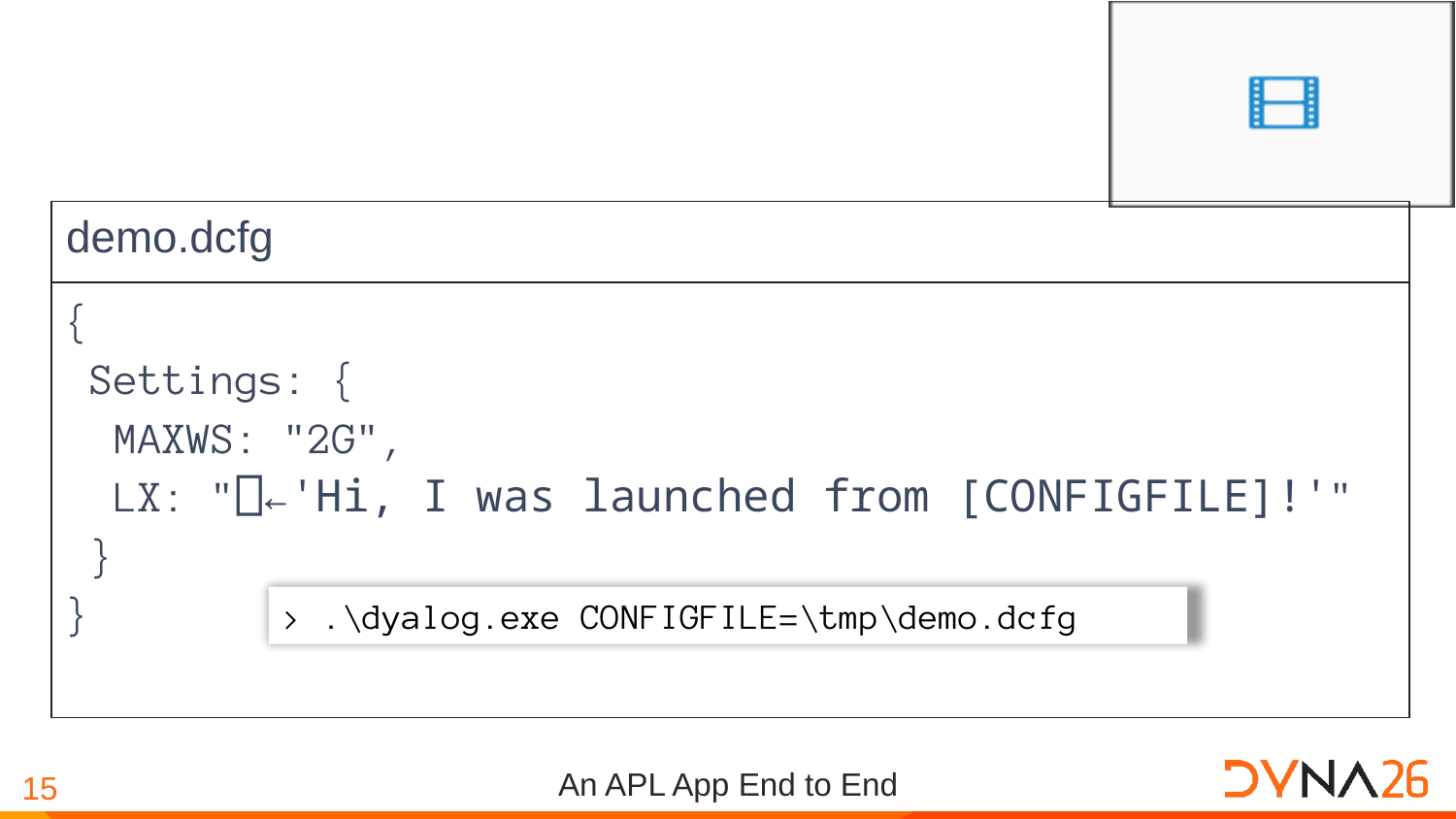

#
demo.dcfg
{
 Settings: {
  MAXWS: "2G",
  LX: "⎕←'Hi, I was launched from [CONFIGFILE]!'"
 }
}
> .\dyalog.exe CONFIGFILE=\tmp\demo.dcfg